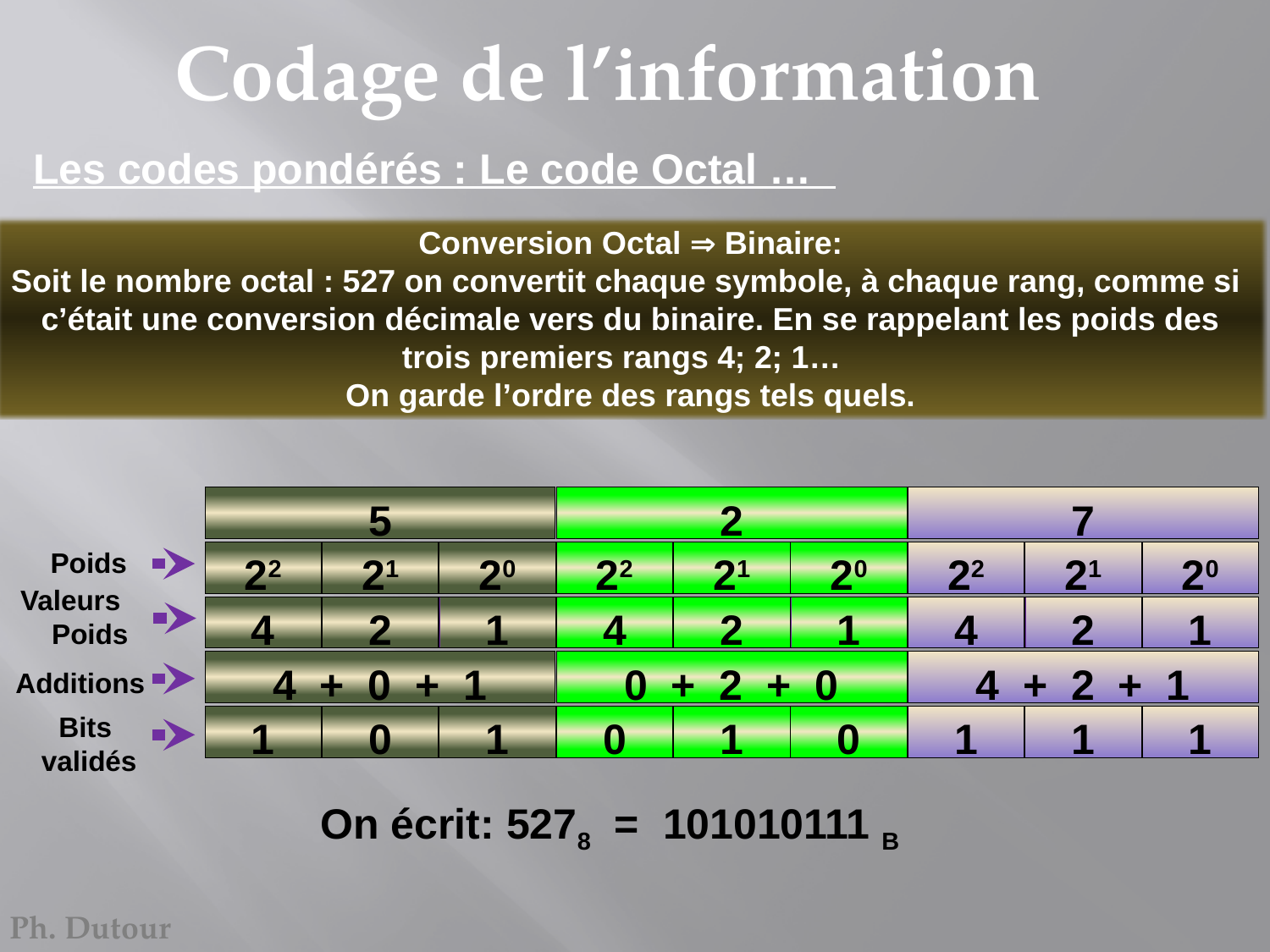

Codage de l’information
Les codes pondérés : Le code Octal …
Conversion Octal ⇒ Binaire:
Soit le nombre octal : 527 on convertit chaque symbole, à chaque rang, comme si  c’était une conversion décimale vers du binaire. En se rappelant les poids des trois premiers rangs 4; 2; 1…
On garde l’ordre des rangs tels quels.
5
2
7
Poids
22
21
20
22
21
20
22
21
20
Valeurs
Poids
4
2
1
4
2
1
4
2
1
4  +  0  +  1
0  +  2  +  0
4  +  2  +  1
Additions
Bits
validés
1
0
1
0
1
0
1
1
1
On écrit: 5278  =  101010111 B